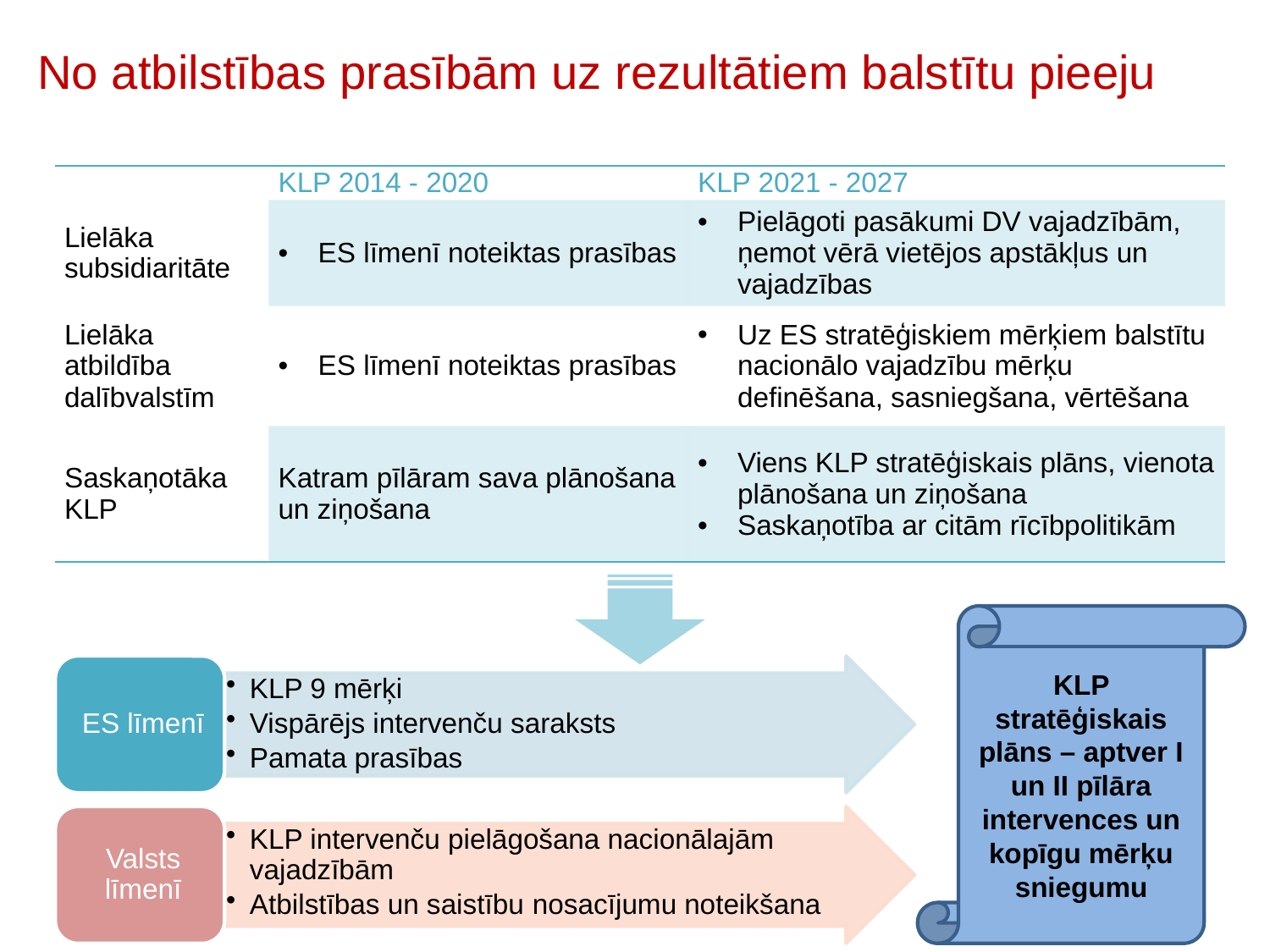

No atbilstības prasībām uz rezultātiem balstītu pieeju
|  | KLP 2014 - 2020 | KLP 2021 - 2027 |
| --- | --- | --- |
| Lielāka subsidiaritāte | ES līmenī noteiktas prasības | Pielāgoti pasākumi DV vajadzībām, ņemot vērā vietējos apstākļus un vajadzības |
| Lielāka atbildība dalībvalstīm | ES līmenī noteiktas prasības | Uz ES stratēģiskiem mērķiem balstītu nacionālo vajadzību mērķu definēšana, sasniegšana, vērtēšana |
| Saskaņotāka KLP | Katram pīlāram sava plānošana un ziņošana | Viens KLP stratēģiskais plāns, vienota plānošana un ziņošana Saskaņotība ar citām rīcībpolitikām |

KLP stratēģiskais plāns – aptver I un II pīlāra intervences un kopīgu mērķu sniegumu
KLP 9 mērķi
Vispārējs intervenču saraksts
Pamata prasības
ES līmenī
KLP intervenču pielāgošana nacionālajām vajadzībām
Atbilstības un saistību nosacījumu noteikšana
Valsts līmenī